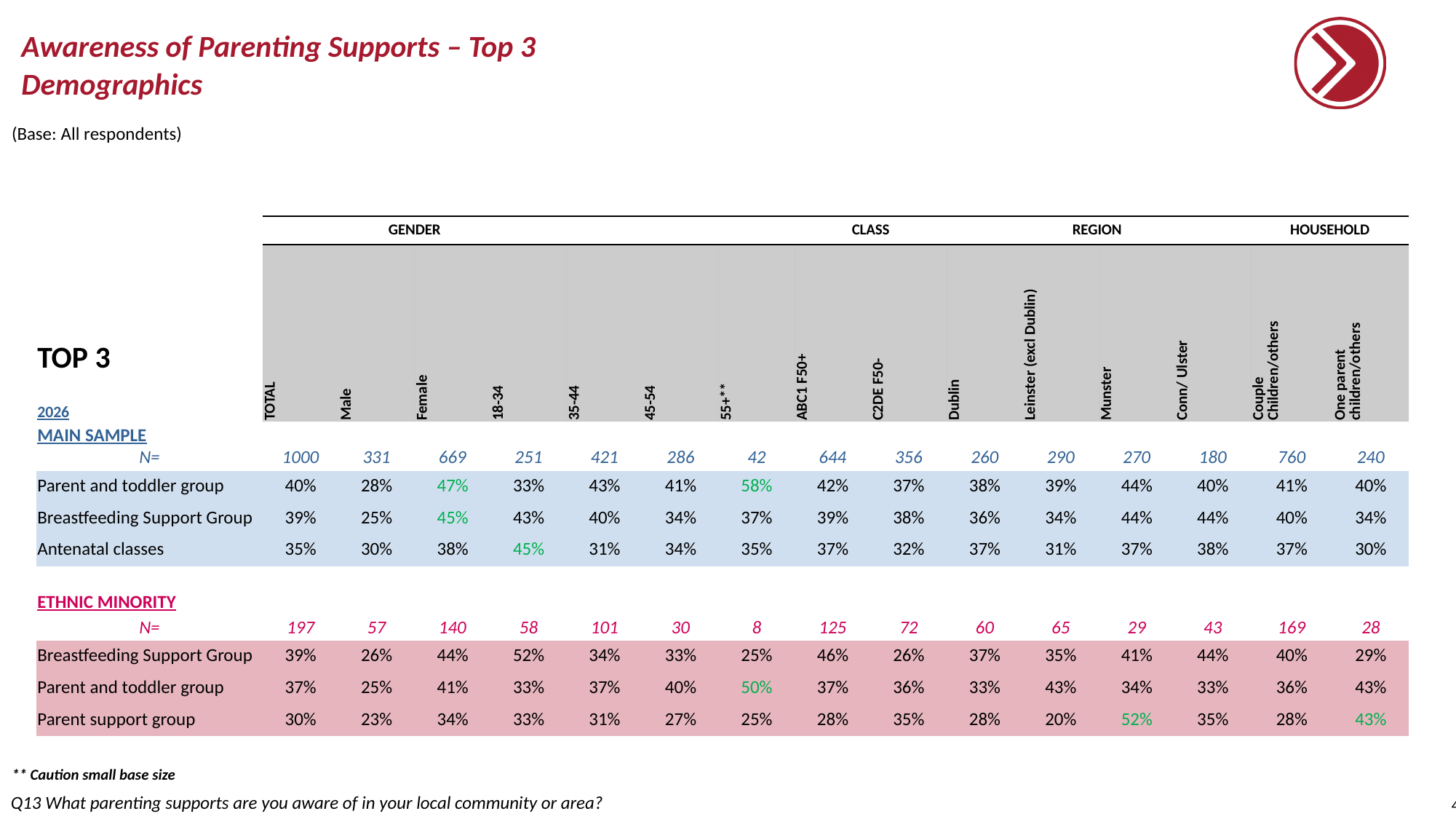

# Awareness of Parenting Supports – Top 3 Demographics
(Base: All respondents)
|  |  | GENDER |  |  |  |  |  | CLASS |  | REGION |  |  |  | HOUSEHOLD |  |
| --- | --- | --- | --- | --- | --- | --- | --- | --- | --- | --- | --- | --- | --- | --- | --- |
| TOP 3 2026 | TOTAL | Male | Female | 18-34 | 35-44 | 45-54 | 55+\*\* | ABC1 F50+ | C2DE F50- | Dublin | Leinster (excl Dublin) | Munster | Conn/ Ulster | Couple Children/others | One parent children/others |
| MAIN SAMPLE |  |  |  |  |  |  |  |  |  |  |  |  |  |  |  |
| N= | 1000 | 331 | 669 | 251 | 421 | 286 | 42 | 644 | 356 | 260 | 290 | 270 | 180 | 760 | 240 |
| Parent and toddler group | 40% | 28% | 47% | 33% | 43% | 41% | 58% | 42% | 37% | 38% | 39% | 44% | 40% | 41% | 40% |
| Breastfeeding Support Group | 39% | 25% | 45% | 43% | 40% | 34% | 37% | 39% | 38% | 36% | 34% | 44% | 44% | 40% | 34% |
| Antenatal classes | 35% | 30% | 38% | 45% | 31% | 34% | 35% | 37% | 32% | 37% | 31% | 37% | 38% | 37% | 30% |
|  |  |  |  |  |  |  |  |  |  |  |  |  |  |  |  |
| ETHNIC MINORITY |  |  |  |  |  |  |  |  |  |  |  |  |  |  |  |
| N= | 197 | 57 | 140 | 58 | 101 | 30 | 8 | 125 | 72 | 60 | 65 | 29 | 43 | 169 | 28 |
| Breastfeeding Support Group | 39% | 26% | 44% | 52% | 34% | 33% | 25% | 46% | 26% | 37% | 35% | 41% | 44% | 40% | 29% |
| Parent and toddler group | 37% | 25% | 41% | 33% | 37% | 40% | 50% | 37% | 36% | 33% | 43% | 34% | 33% | 36% | 43% |
| Parent support group | 30% | 23% | 34% | 33% | 31% | 27% | 25% | 28% | 35% | 28% | 20% | 52% | 35% | 28% | 43% |
** Caution small base size
Q13 What parenting supports are you aware of in your local community or area?